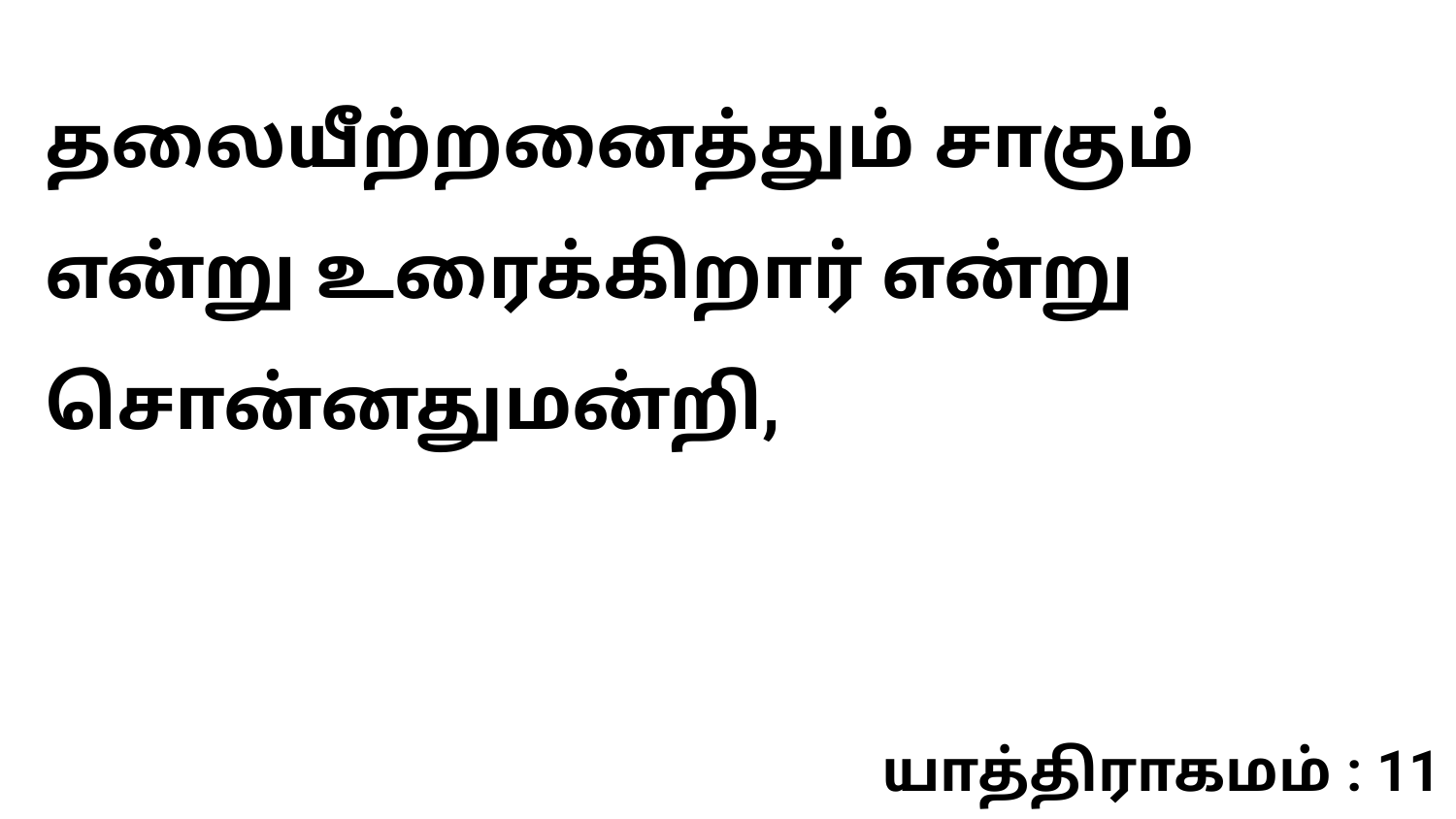

தலையீற்றனைத்தும் சாகும் என்று உரைக்கிறார் என்று சொன்னதுமன்றி,
யாத்திராகமம் : 11